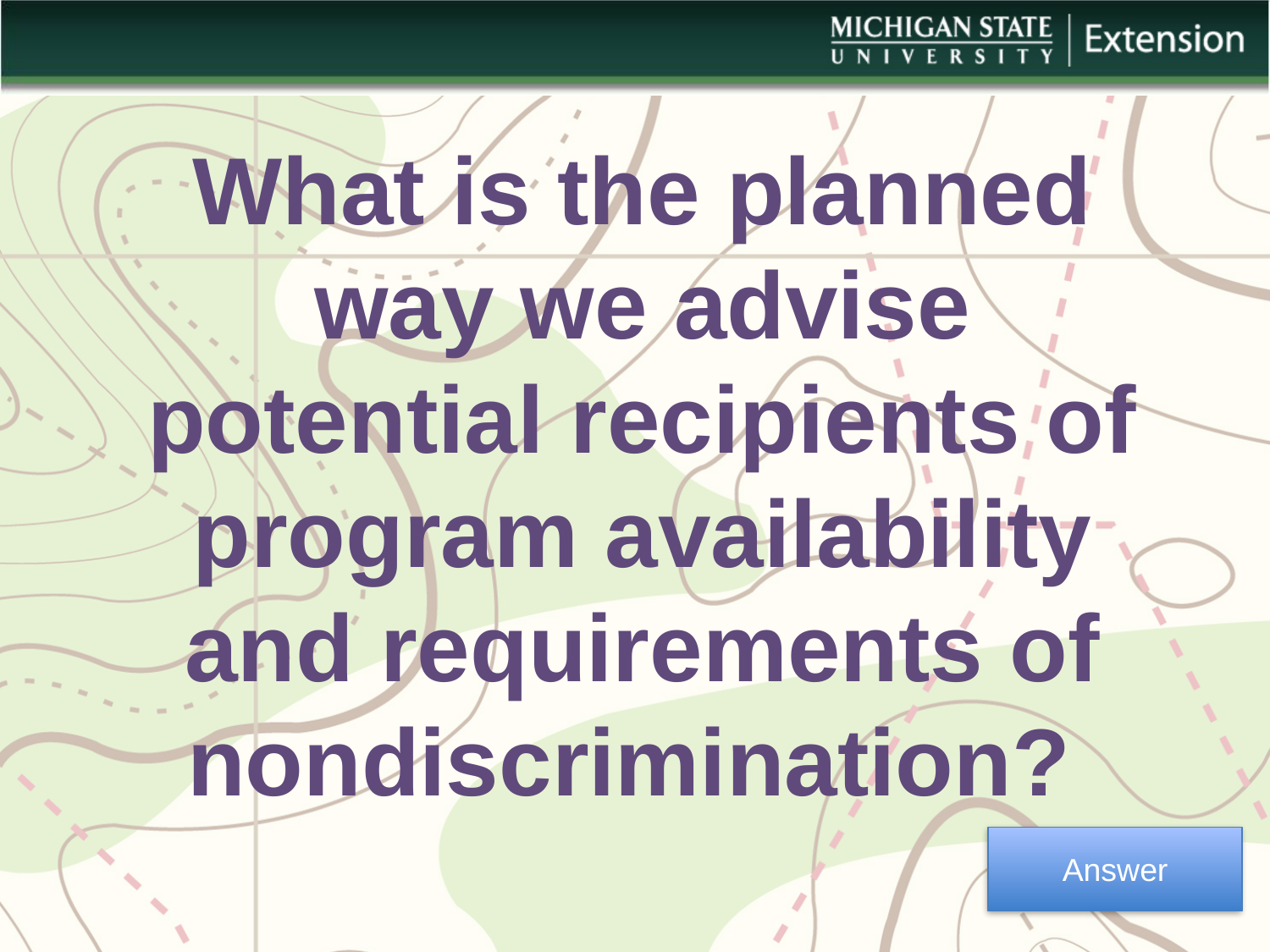

What is the planned way we advise potential recipients of program availability and requirements of nondiscrimination?
Answer